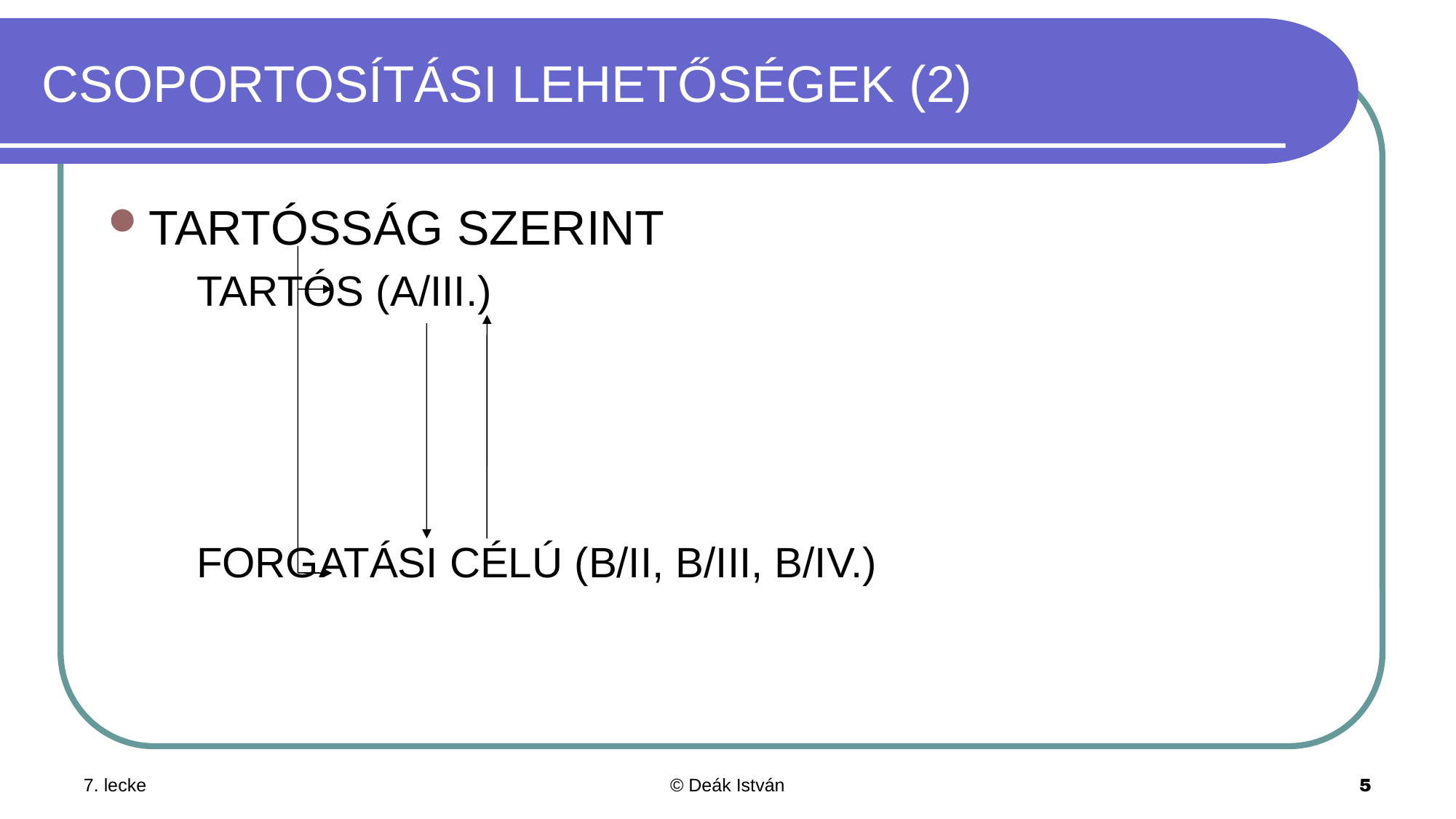

# CSOPORTOSÍTÁSI LEHETŐSÉGEK (2)
TARTÓSSÁG SZERINT
	TARTÓS (A/III.)

	FORGATÁSI CÉLÚ (B/II, B/III, B/IV.)

7. lecke
© Deák István
5